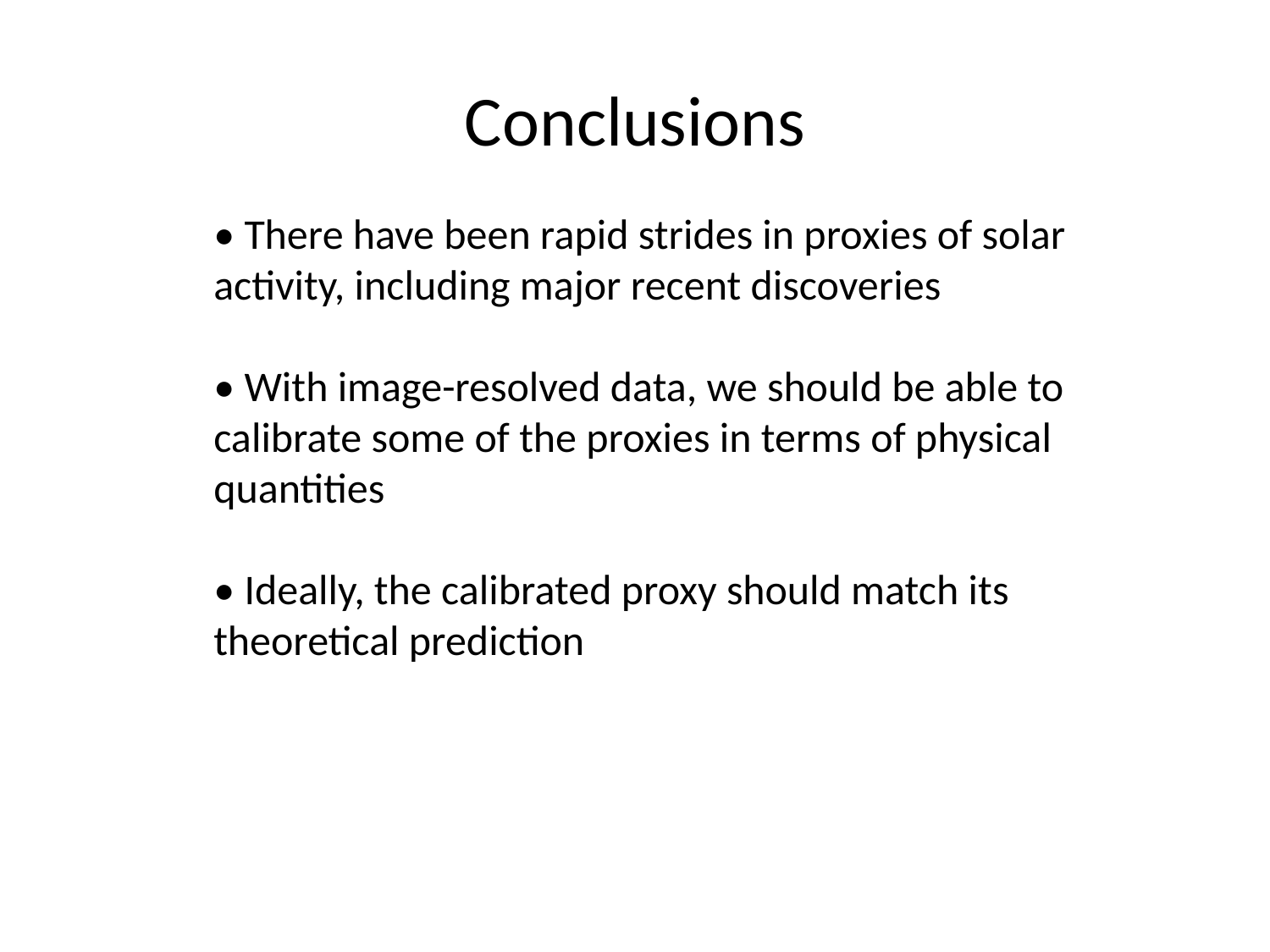

# Conclusions
• There have been rapid strides in proxies of solar activity, including major recent discoveries

• With image-resolved data, we should be able to calibrate some of the proxies in terms of physical quantities

• Ideally, the calibrated proxy should match its theoretical prediction